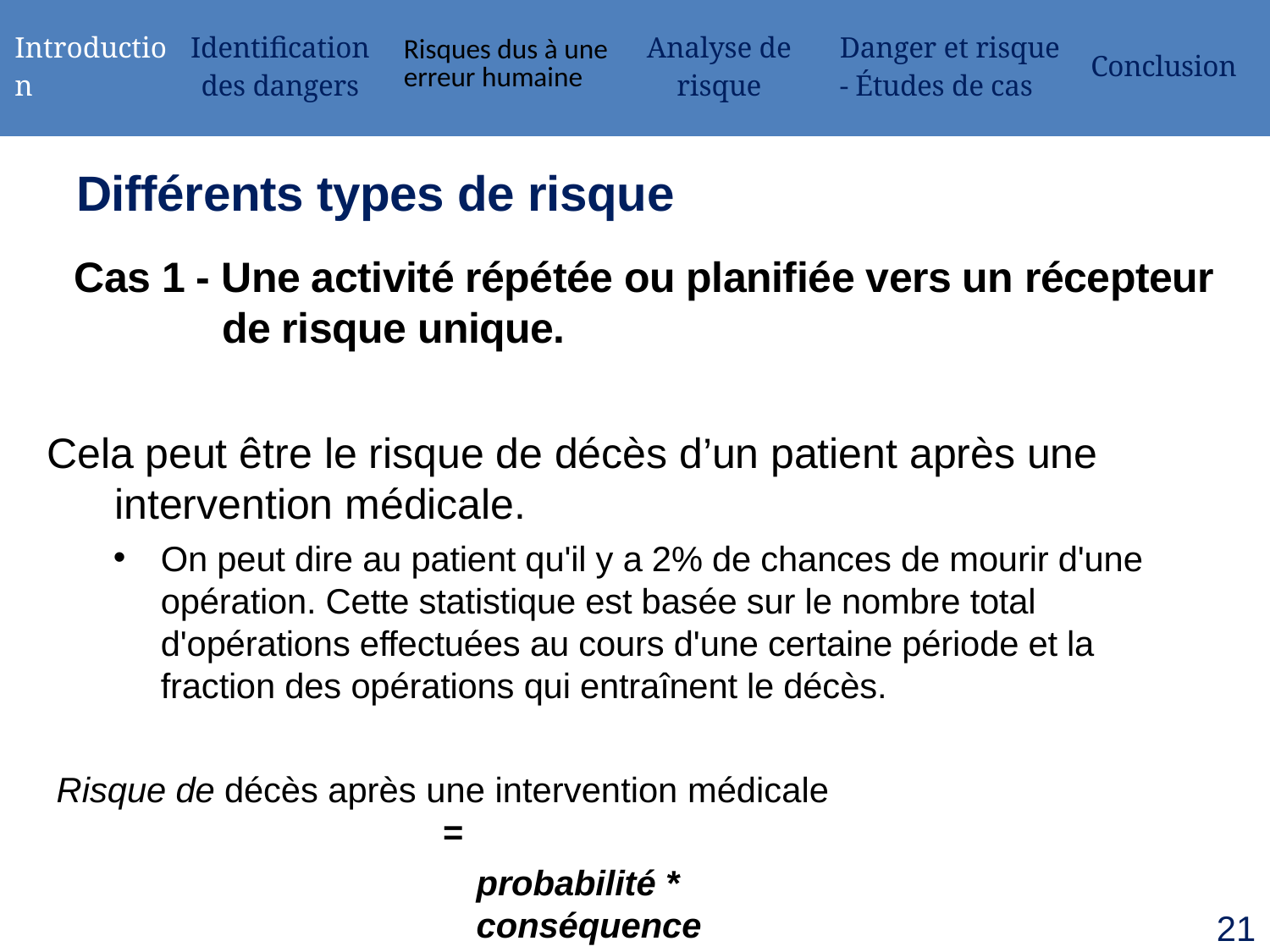

| Introduction | Identification des dangers | Risques dus à une erreur humaine | Analyse de risque | Danger et risque - Études de cas | Conclusion |
| --- | --- | --- | --- | --- | --- |
# Différents types de risque
Cas 1 - Une activité répétée ou planifiée vers un récepteur de risque unique.

Cela peut être le risque de décès d’un patient après une intervention médicale.
On peut dire au patient qu'il y a 2% de chances de mourir d'une opération. Cette statistique est basée sur le nombre total d'opérations effectuées au cours d'une certaine période et la fraction des opérations qui entraînent le décès.

Risque de décès après une intervention médicale
=
probabilité * conséquence
21